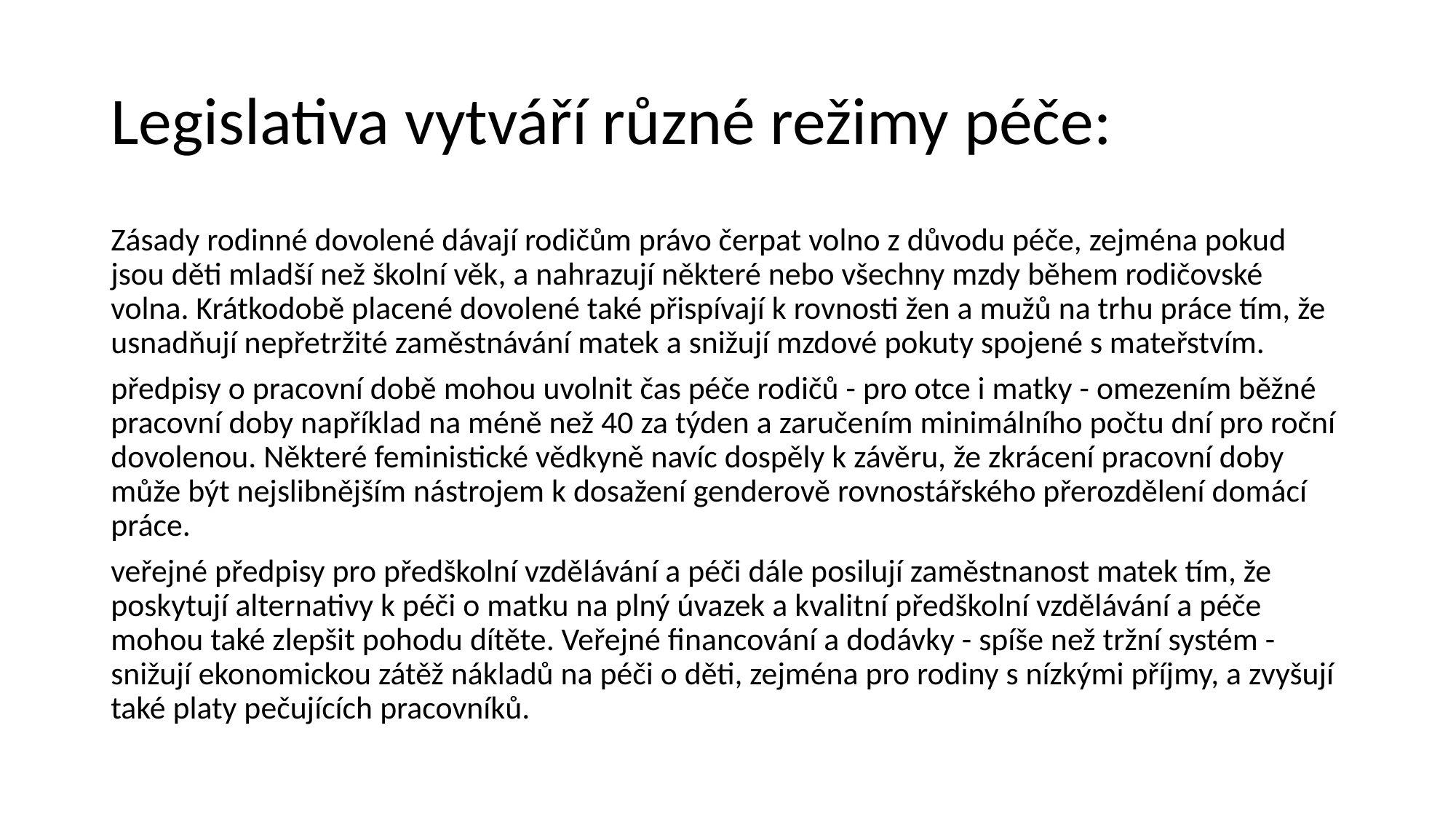

# Legislativa vytváří různé režimy péče:
Zásady rodinné dovolené dávají rodičům právo čerpat volno z důvodu péče, zejména pokud jsou děti mladší než školní věk, a nahrazují některé nebo všechny mzdy během rodičovské volna. Krátkodobě placené dovolené také přispívají k rovnosti žen a mužů na trhu práce tím, že usnadňují nepřetržité zaměstnávání matek a snižují mzdové pokuty spojené s mateřstvím.
předpisy o pracovní době mohou uvolnit čas péče rodičů - pro otce i matky - omezením běžné pracovní doby například na méně než 40 za týden a zaručením minimálního počtu dní pro roční dovolenou. Některé feministické vědkyně navíc dospěly k závěru, že zkrácení pracovní doby může být nejslibnějším nástrojem k dosažení genderově rovnostářského přerozdělení domácí práce.
veřejné předpisy pro předškolní vzdělávání a péči dále posilují zaměstnanost matek tím, že poskytují alternativy k péči o matku na plný úvazek a kvalitní předškolní vzdělávání a péče mohou také zlepšit pohodu dítěte. Veřejné financování a dodávky - spíše než tržní systém - snižují ekonomickou zátěž nákladů na péči o děti, zejména pro rodiny s nízkými příjmy, a zvyšují také platy pečujících pracovníků.